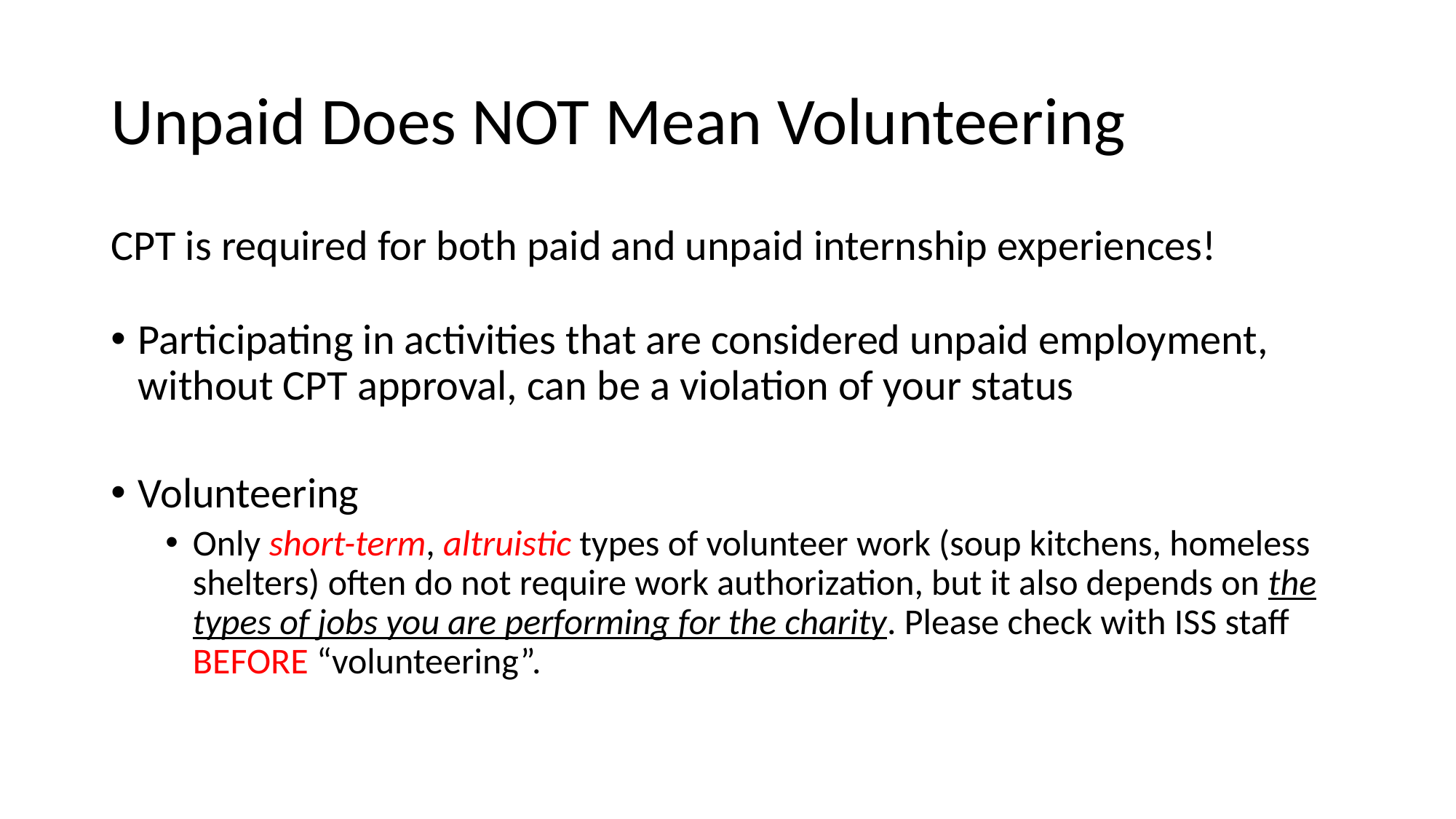

# Unpaid Does NOT Mean Volunteering
CPT is required for both paid and unpaid internship experiences!

Participating in activities that are considered unpaid employment, without CPT approval, can be a violation of your status

Volunteering
Only short-term, altruistic types of volunteer work (soup kitchens, homeless shelters) often do not require work authorization, but it also depends on the types of jobs you are performing for the charity. Please check with ISS staff BEFORE “volunteering”.